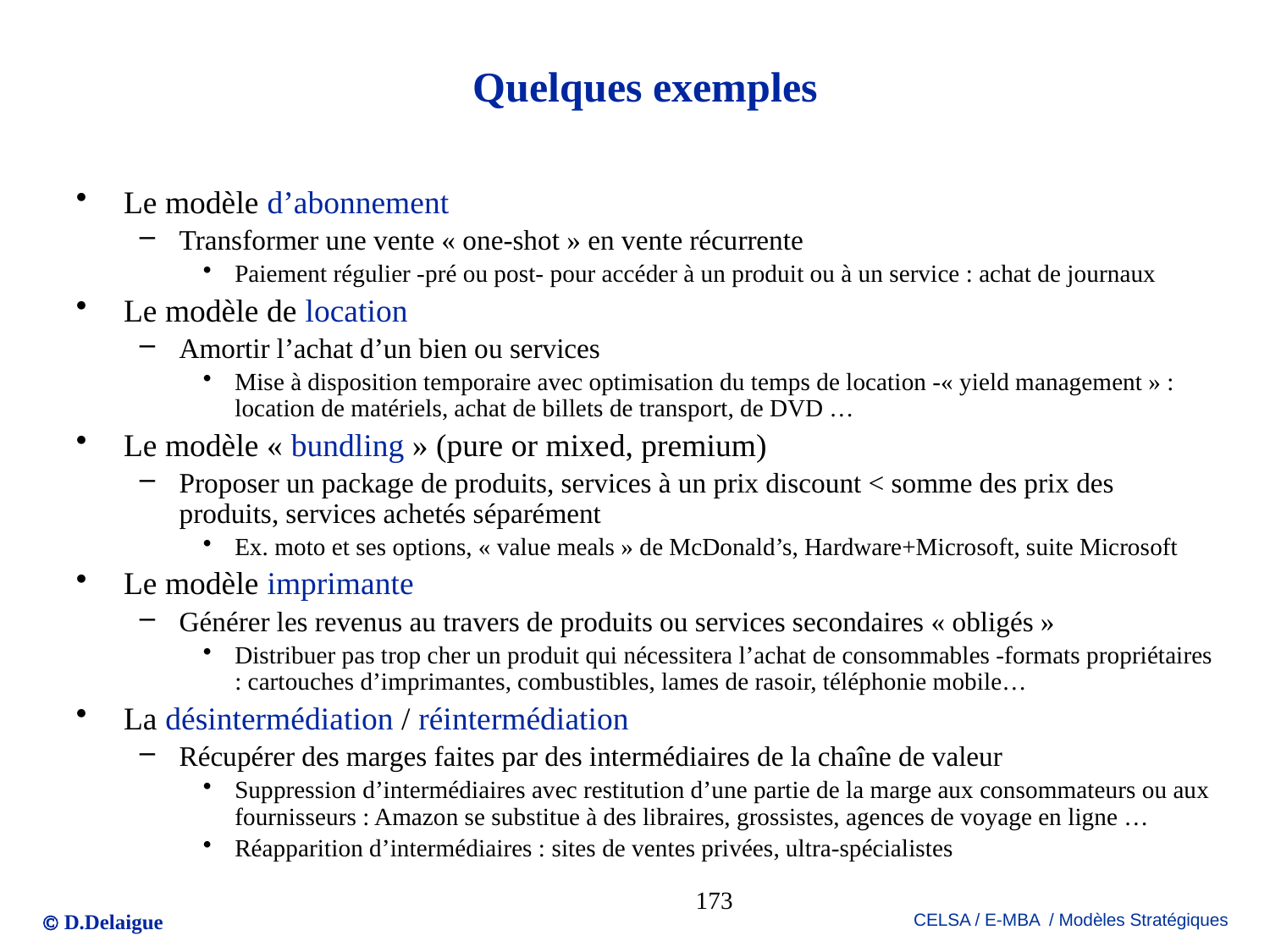

# Quelques exemples
Le modèle d’abonnement
Transformer une vente « one-shot » en vente récurrente
Paiement régulier -pré ou post- pour accéder à un produit ou à un service : achat de journaux
Le modèle de location
Amortir l’achat d’un bien ou services
Mise à disposition temporaire avec optimisation du temps de location -« yield management » : location de matériels, achat de billets de transport, de DVD …
Le modèle « bundling » (pure or mixed, premium)
Proposer un package de produits, services à un prix discount < somme des prix des produits, services achetés séparément
Ex. moto et ses options, « value meals » de McDonald’s, Hardware+Microsoft, suite Microsoft
Le modèle imprimante
Générer les revenus au travers de produits ou services secondaires « obligés »
Distribuer pas trop cher un produit qui nécessitera l’achat de consommables -formats propriétaires : cartouches d’imprimantes, combustibles, lames de rasoir, téléphonie mobile…
La désintermédiation / réintermédiation
Récupérer des marges faites par des intermédiaires de la chaîne de valeur
Suppression d’intermédiaires avec restitution d’une partie de la marge aux consommateurs ou aux fournisseurs : Amazon se substitue à des libraires, grossistes, agences de voyage en ligne …
Réapparition d’intermédiaires : sites de ventes privées, ultra-spécialistes
173